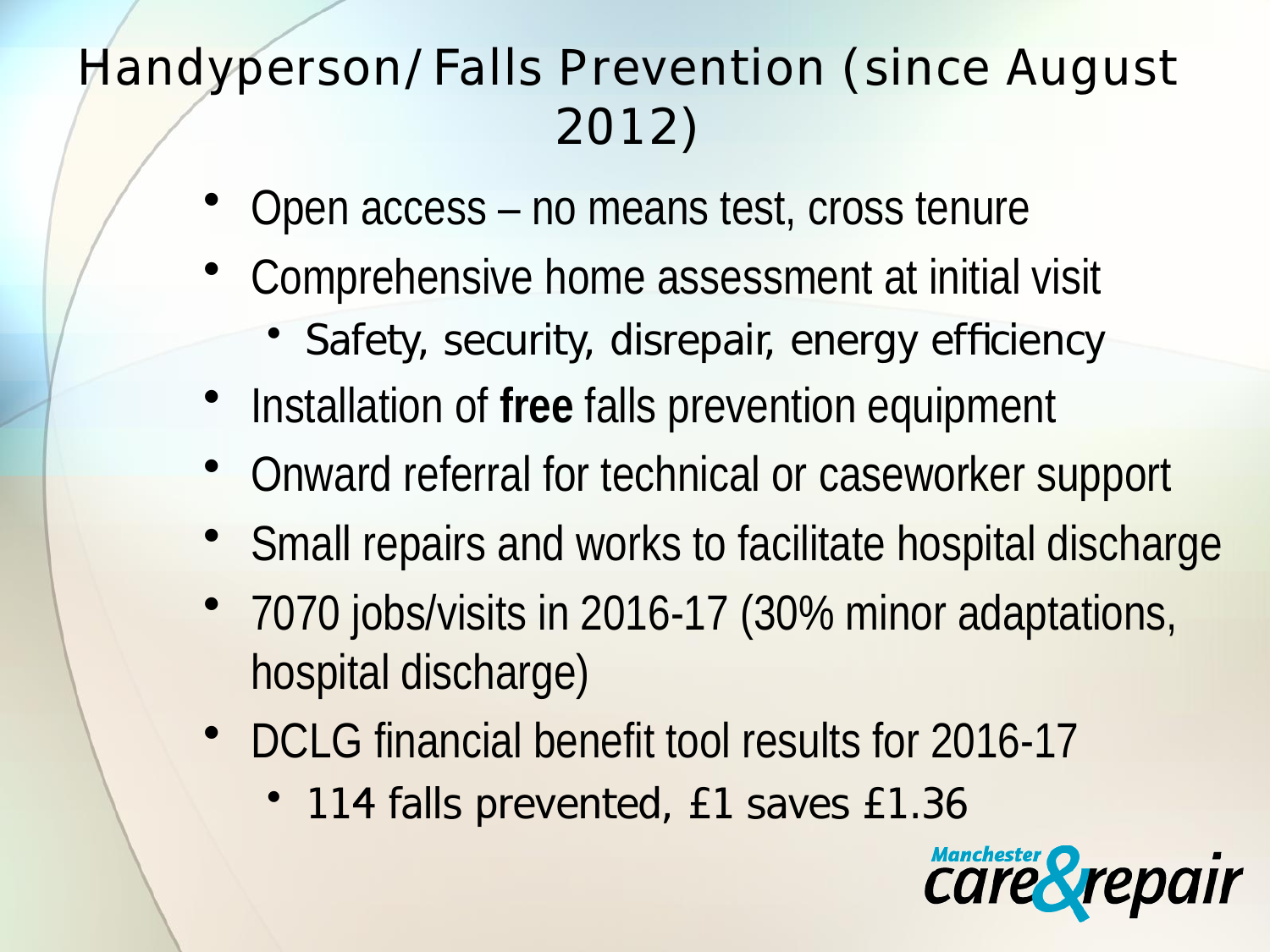

# Handyperson/Falls Prevention (since August 2012)
Open access – no means test, cross tenure
Comprehensive home assessment at initial visit
Safety, security, disrepair, energy efficiency
Installation of free falls prevention equipment
Onward referral for technical or caseworker support
Small repairs and works to facilitate hospital discharge
7070 jobs/visits in 2016-17 (30% minor adaptations, hospital discharge)
DCLG financial benefit tool results for 2016-17
114 falls prevented, £1 saves £1.36